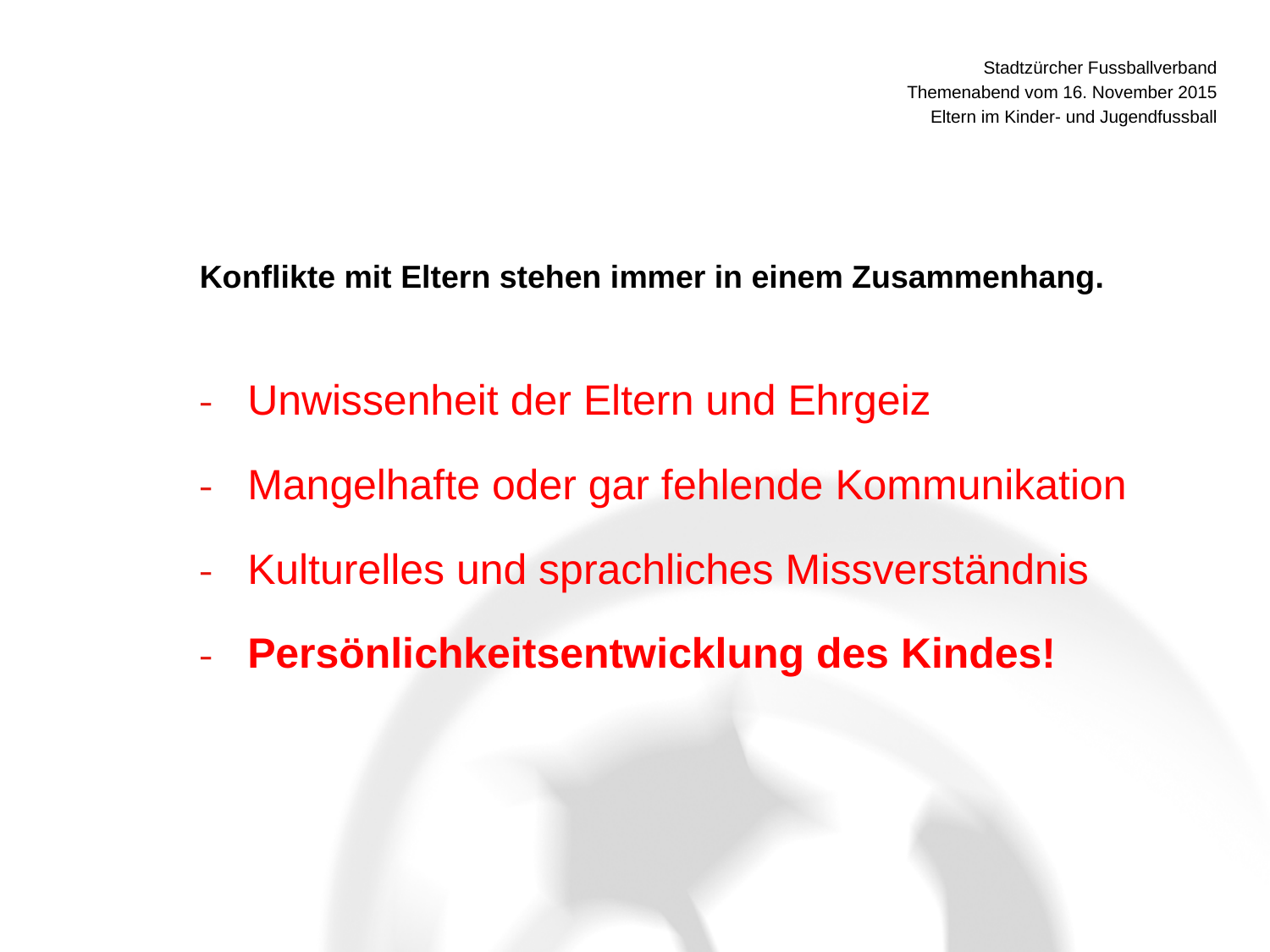

Stadtzürcher Fussballverband
Themenabend vom 16. November 2015
Eltern im Kinder- und Jugendfussball
Konflikte mit Eltern stehen immer in einem Zusammenhang.

Unwissenheit der Eltern und Ehrgeiz
Mangelhafte oder gar fehlende Kommunikation
Kulturelles und sprachliches Missverständnis
Persönlichkeitsentwicklung des Kindes!